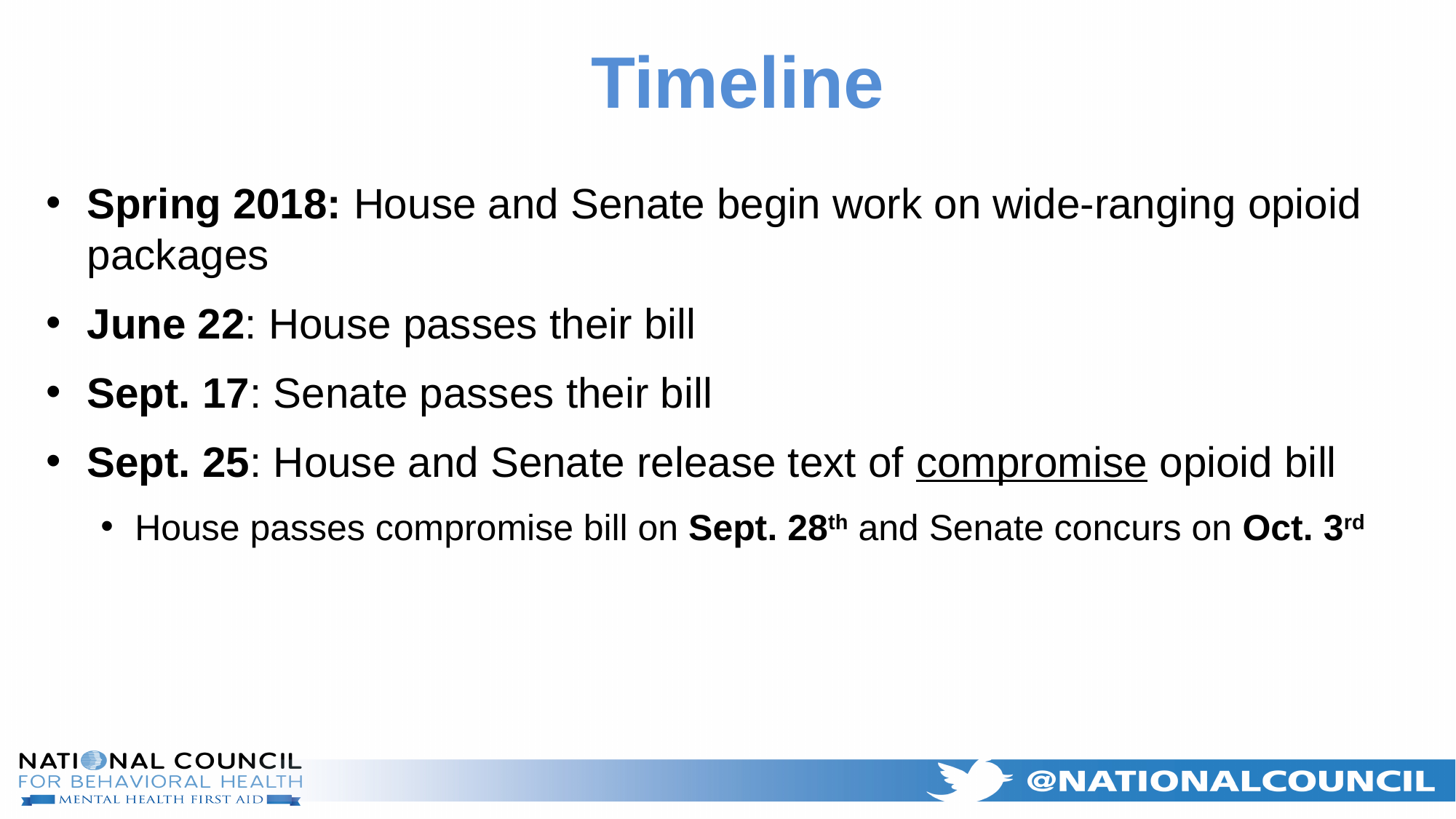

# Timeline
Spring 2018: House and Senate begin work on wide-ranging opioid packages
June 22: House passes their bill
Sept. 17: Senate passes their bill
Sept. 25: House and Senate release text of compromise opioid bill
House passes compromise bill on Sept. 28th and Senate concurs on Oct. 3rd